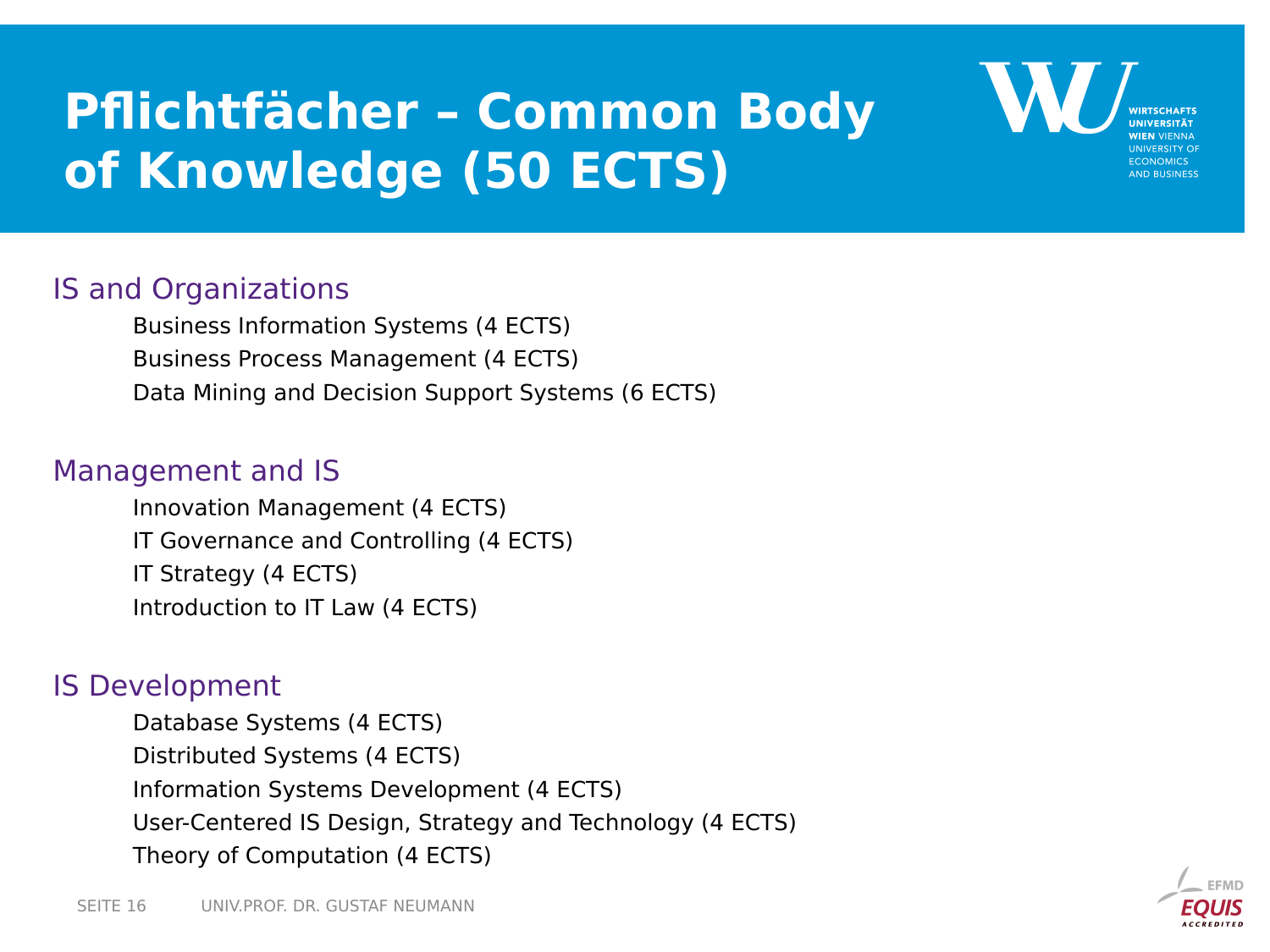

# Pflichtfächer – Common Body of Knowledge (50 ECTS)
IS and Organizations
	Business Information Systems (4 ECTS)
	Business Process Management (4 ECTS)
	Data Mining and Decision Support Systems (6 ECTS)

Management and IS
	Innovation Management (4 ECTS)
	IT Governance and Controlling (4 ECTS)
	IT Strategy (4 ECTS)
	Introduction to IT Law (4 ECTS)

IS Development
	Database Systems (4 ECTS)
	Distributed Systems (4 ECTS)
	Information Systems Development (4 ECTS)
	User-Centered IS Design, Strategy and Technology (4 ECTS)
	Theory of Computation (4 ECTS)
Seite 16
Univ.Prof. Dr. Gustaf Neumann